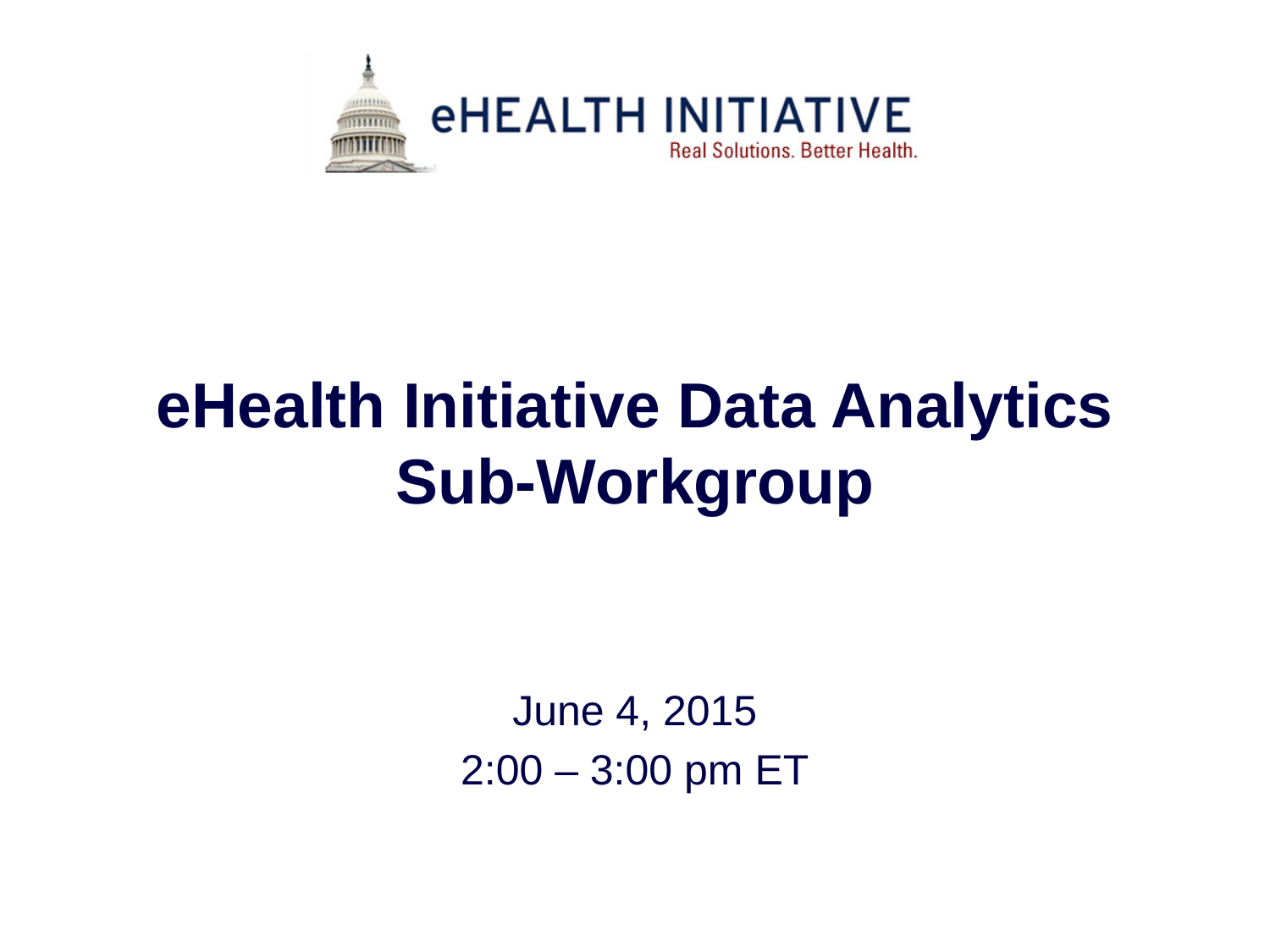

# eHealth Initiative Data Analytics Sub-Workgroup
June 4, 2015
2:00 – 3:00 pm ET